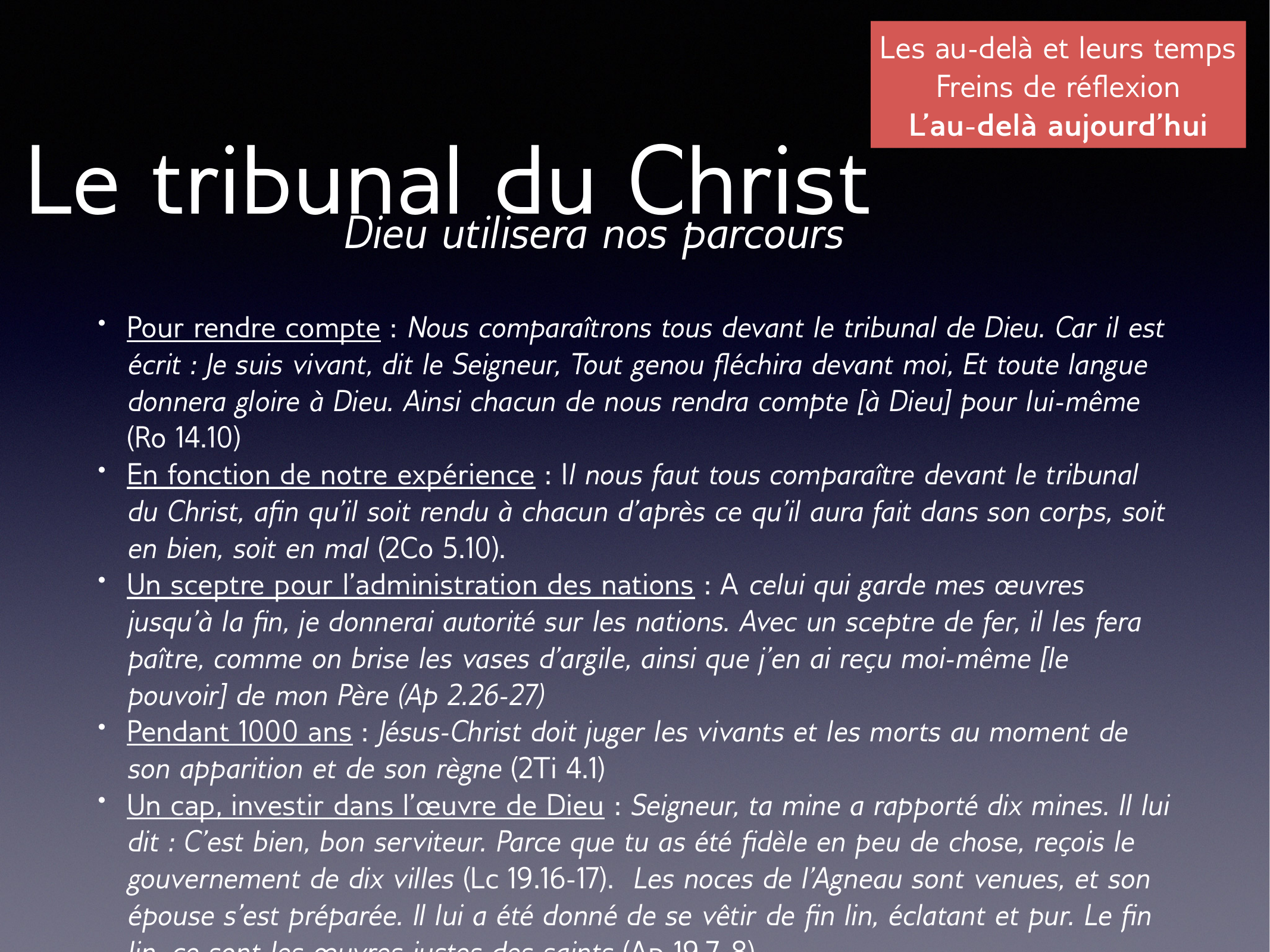

Les au-delà et leurs temps
Freins de réflexion
L’au-delà aujourd’hui
# Le tribunal du Christ
Dieu utilisera nos parcours
Pour rendre compte : Nous comparaîtrons tous devant le tribunal de Dieu. Car il est écrit : Je suis vivant, dit le Seigneur, Tout genou fléchira devant moi, Et toute langue donnera gloire à Dieu. Ainsi chacun de nous rendra compte [à Dieu] pour lui-même (Ro 14.10)
En fonction de notre expérience : Il nous faut tous comparaître devant le tribunal du Christ, afin qu’il soit rendu à chacun d’après ce qu’il aura fait dans son corps, soit en bien, soit en mal (2Co 5.10).
Un sceptre pour l’administration des nations : A celui qui garde mes œuvres jusqu’à la fin, je donnerai autorité sur les nations. Avec un sceptre de fer, il les fera paître, comme on brise les vases d’argile, ainsi que j’en ai reçu moi-même [le pouvoir] de mon Père (Ap 2.26-27)
Pendant 1000 ans : Jésus-Christ doit juger les vivants et les morts au moment de son apparition et de son règne (2Ti 4.1)
Un cap, investir dans l’œuvre de Dieu : Seigneur, ta mine a rapporté dix mines. Il lui dit : C’est bien, bon serviteur. Parce que tu as été fidèle en peu de chose, reçois le gouvernement de dix villes (Lc 19.16-17).  Les noces de l’Agneau sont venues, et son épouse s’est préparée. Il lui a été donné de se vêtir de fin lin, éclatant et pur. Le fin lin, ce sont les œuvres justes des saints (Ap 19.7-8)